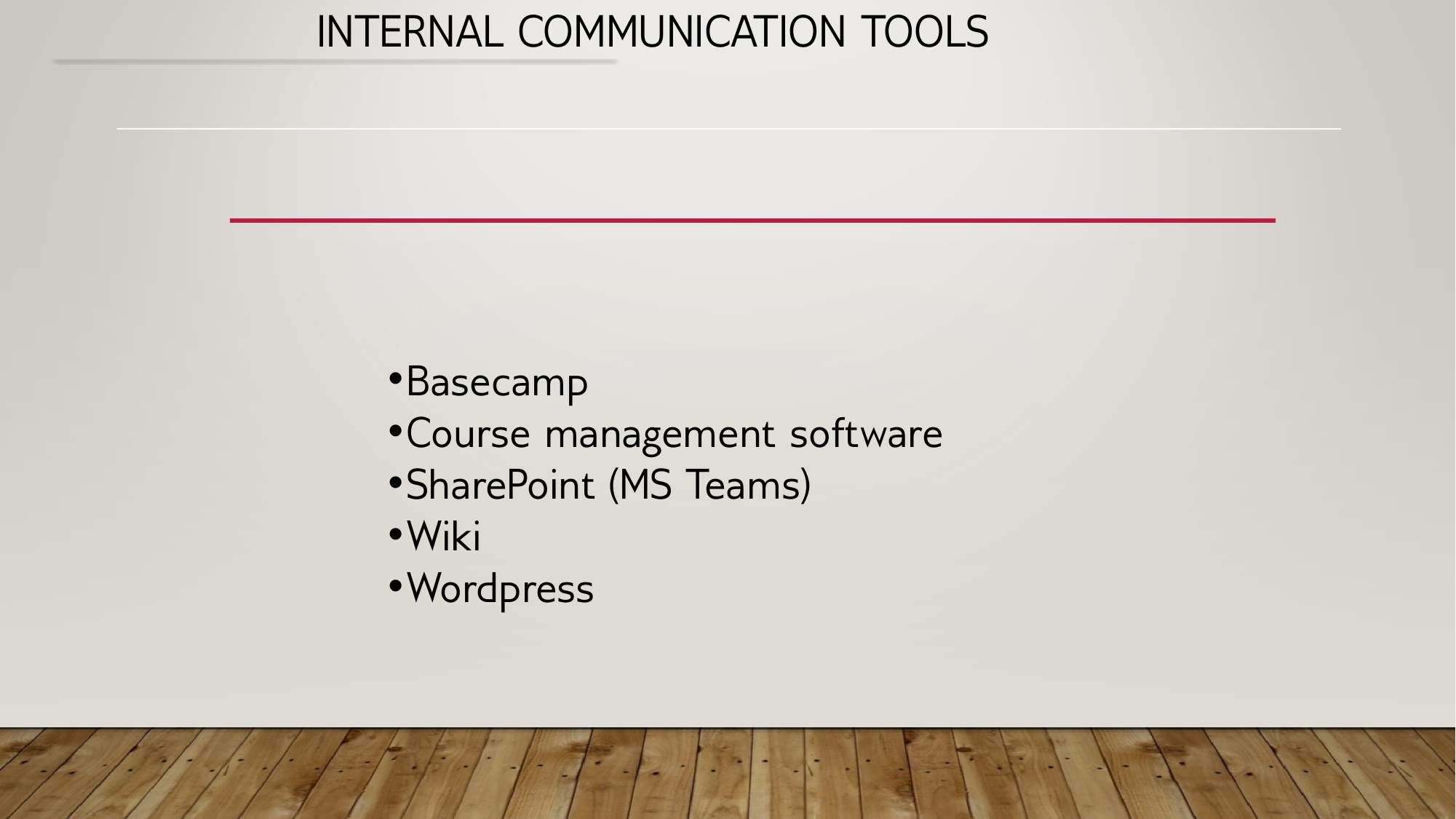

# Internal communication tools

Basecamp
Course management software
SharePoint (MS Teams)
Wiki
Wordpress